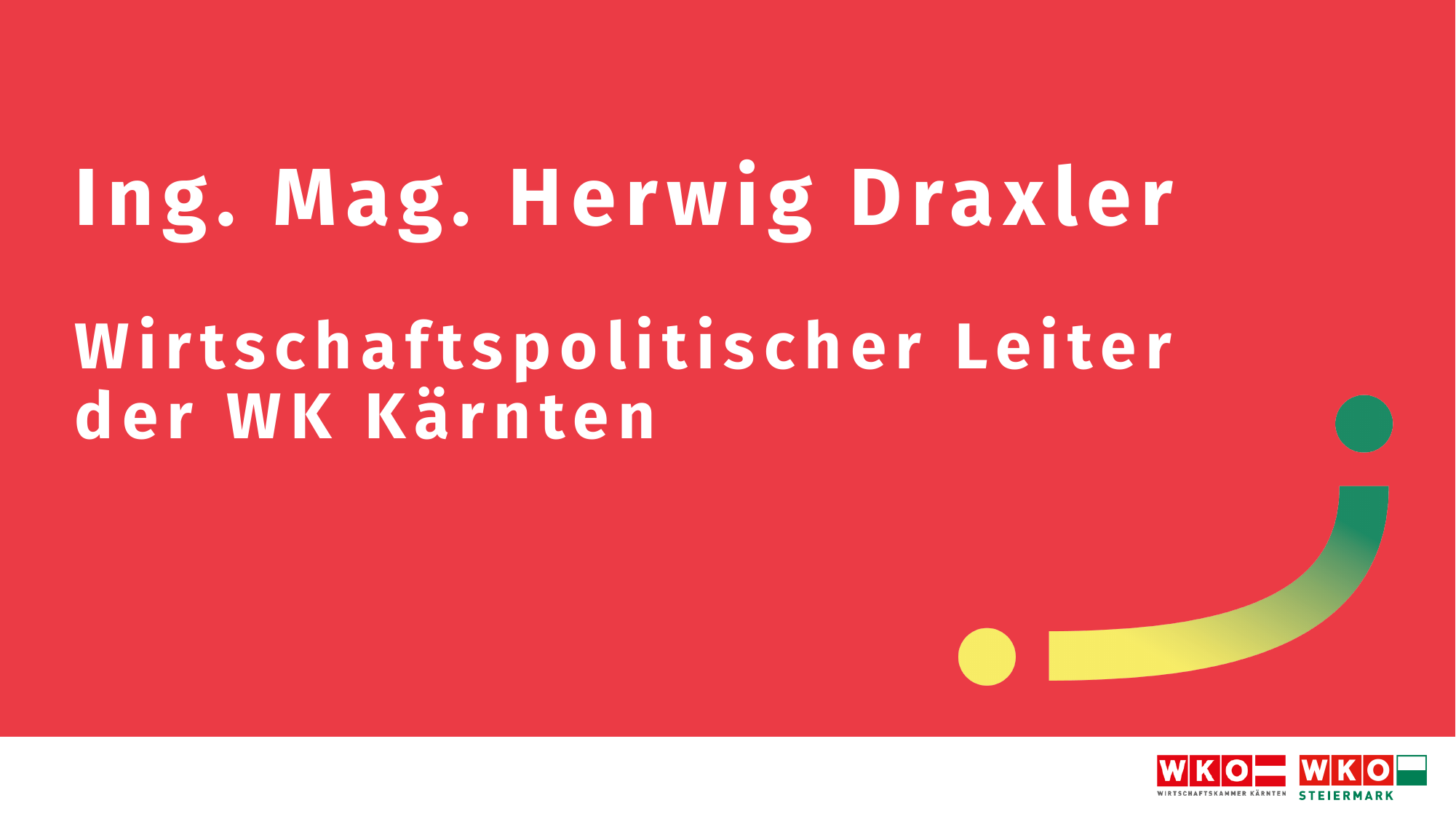

# Ing. Mag. Herwig Draxler Wirtschaftspolitischer Leiter der WK Kärnten